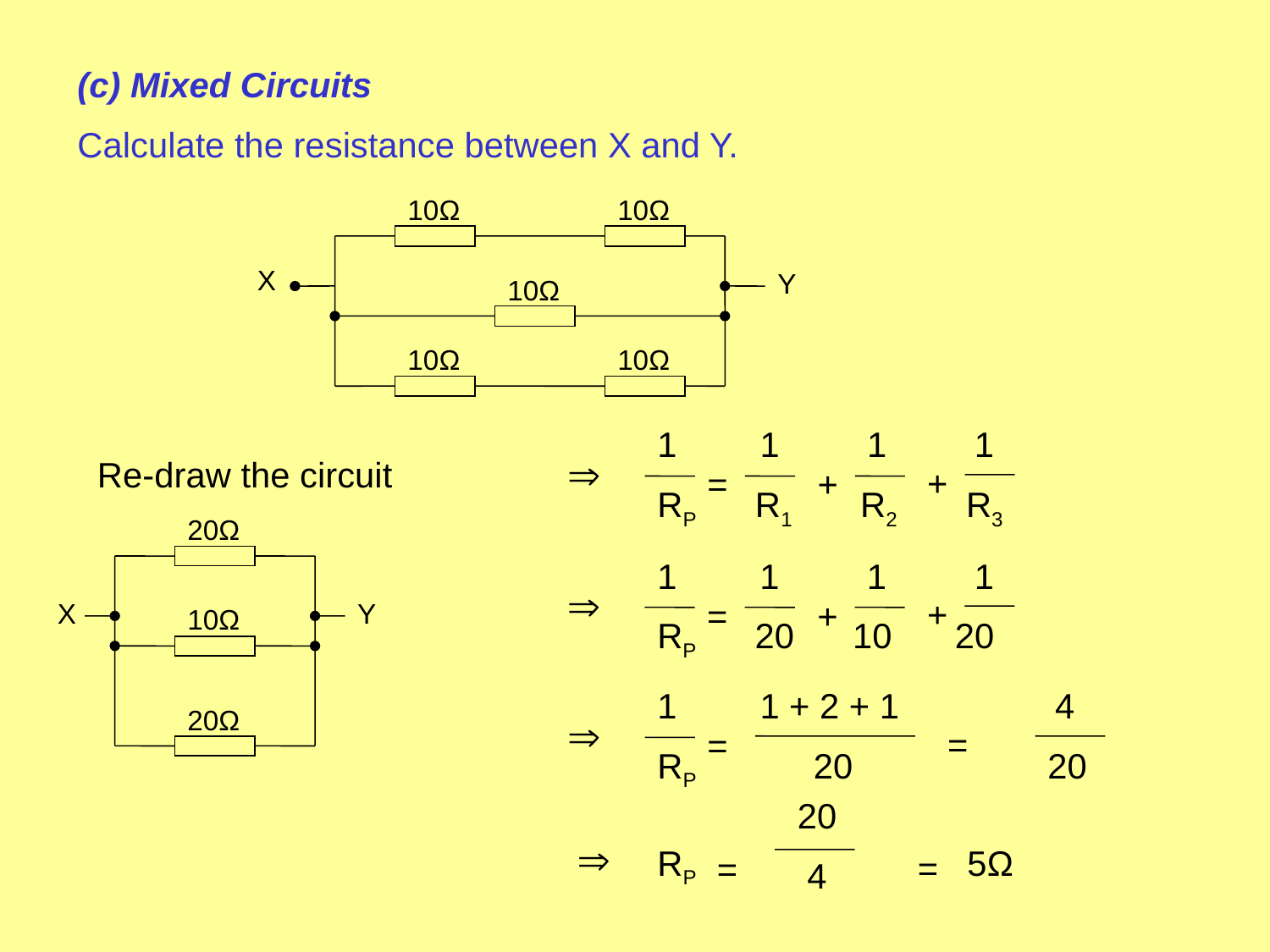

(c) Mixed Circuits
Calculate the resistance between X and Y.
10Ω
10Ω

X
Y
10Ω

10Ω
10Ω

    1         1         1
RP      R1       R2            R3
⇒
+
=
+

Re-draw the circuit
20Ω

X
Y
10Ω

20Ω

    1         1         1
RP      20      10           20
⇒
+
=
+

    1 + 2 + 1                4
RP            20                    20
⇒
=
=

20
 4
⇒
RP
5Ω
=
=